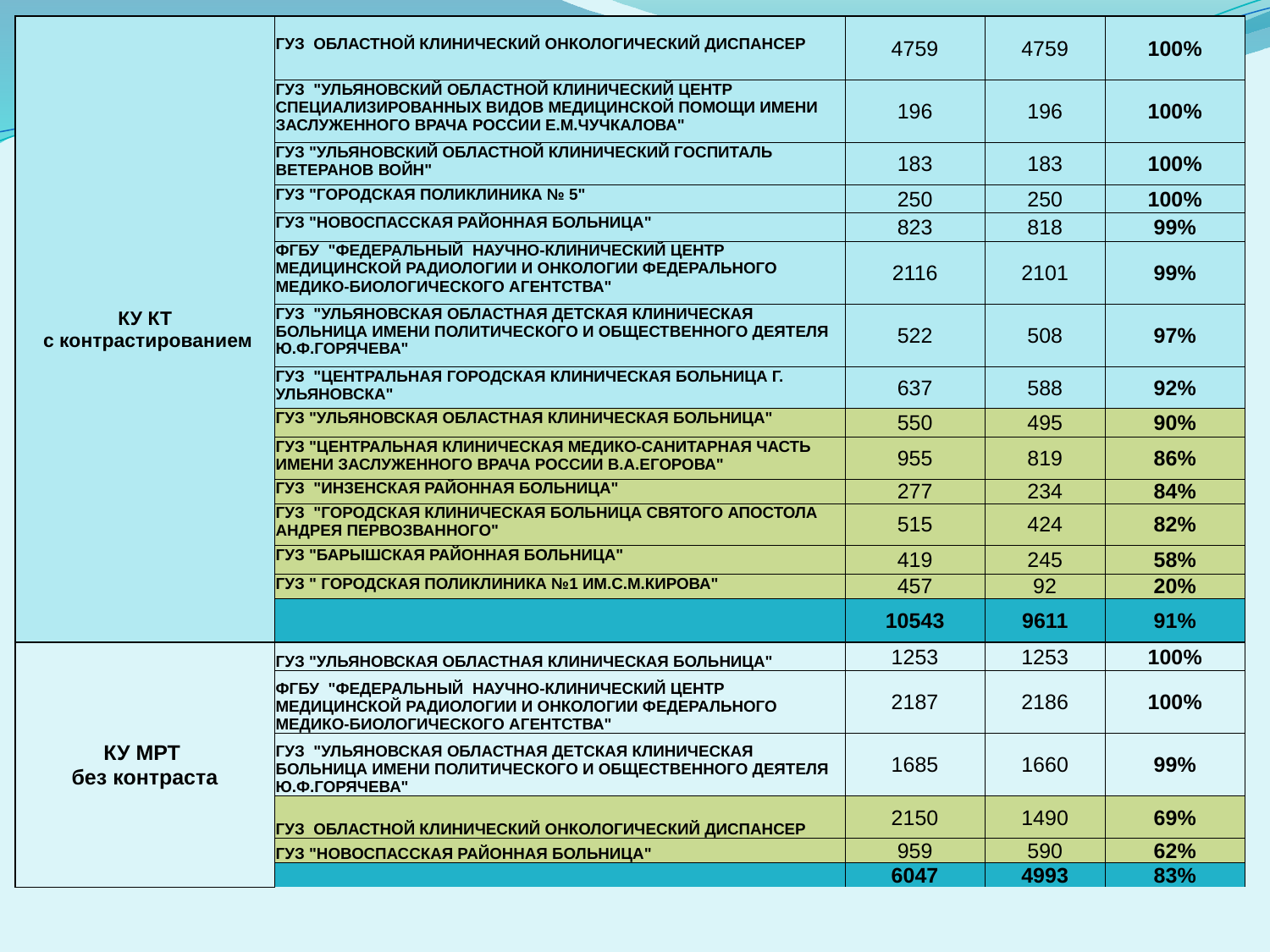

| КУ КТ с контрастированием | ГУЗ ОБЛАСТНОЙ КЛИНИЧЕСКИЙ ОНКОЛОГИЧЕСКИЙ ДИСПАНСЕР | 4759 | 4759 | 100% |
| --- | --- | --- | --- | --- |
|  | ГУЗ "УЛЬЯНОВСКИЙ ОБЛАСТНОЙ КЛИНИЧЕСКИЙ ЦЕНТР СПЕЦИАЛИЗИРОВАННЫХ ВИДОВ МЕДИЦИНСКОЙ ПОМОЩИ ИМЕНИ ЗАСЛУЖЕННОГО ВРАЧА РОССИИ Е.М.ЧУЧКАЛОВА" | 196 | 196 | 100% |
|  | ГУЗ "УЛЬЯНОВСКИЙ ОБЛАСТНОЙ КЛИНИЧЕСКИЙ ГОСПИТАЛЬ ВЕТЕРАНОВ ВОЙН" | 183 | 183 | 100% |
|  | ГУЗ "ГОРОДСКАЯ ПОЛИКЛИНИКА № 5" | 250 | 250 | 100% |
|  | ГУЗ "НОВОСПАССКАЯ РАЙОННАЯ БОЛЬНИЦА" | 823 | 818 | 99% |
|  | ФГБУ "ФЕДЕРАЛЬНЫЙ НАУЧНО-КЛИНИЧЕСКИЙ ЦЕНТР МЕДИЦИНСКОЙ РАДИОЛОГИИ И ОНКОЛОГИИ ФЕДЕРАЛЬНОГО МЕДИКО-БИОЛОГИЧЕСКОГО АГЕНТСТВА" | 2116 | 2101 | 99% |
|  | ГУЗ "УЛЬЯНОВСКАЯ ОБЛАСТНАЯ ДЕТСКАЯ КЛИНИЧЕСКАЯ БОЛЬНИЦА ИМЕНИ ПОЛИТИЧЕСКОГО И ОБЩЕСТВЕННОГО ДЕЯТЕЛЯ Ю.Ф.ГОРЯЧЕВА" | 522 | 508 | 97% |
|  | ГУЗ "ЦЕНТРАЛЬНАЯ ГОРОДСКАЯ КЛИНИЧЕСКАЯ БОЛЬНИЦА Г. УЛЬЯНОВСКА" | 637 | 588 | 92% |
|  | ГУЗ "УЛЬЯНОВСКАЯ ОБЛАСТНАЯ КЛИНИЧЕСКАЯ БОЛЬНИЦА" | 550 | 495 | 90% |
|  | ГУЗ "ЦЕНТРАЛЬНАЯ КЛИНИЧЕСКАЯ МЕДИКО-САНИТАРНАЯ ЧАСТЬ ИМЕНИ ЗАСЛУЖЕННОГО ВРАЧА РОССИИ В.А.ЕГОРОВА" | 955 | 819 | 86% |
|  | ГУЗ "ИНЗЕНСКАЯ РАЙОННАЯ БОЛЬНИЦА" | 277 | 234 | 84% |
|  | ГУЗ "ГОРОДСКАЯ КЛИНИЧЕСКАЯ БОЛЬНИЦА СВЯТОГО АПОСТОЛА АНДРЕЯ ПЕРВОЗВАННОГО" | 515 | 424 | 82% |
|  | ГУЗ "БАРЫШСКАЯ РАЙОННАЯ БОЛЬНИЦА" | 419 | 245 | 58% |
|  | ГУЗ " ГОРОДСКАЯ ПОЛИКЛИНИКА №1 ИМ.С.М.КИРОВА" | 457 | 92 | 20% |
|  |  | 10543 | 9611 | 91% |
| КУ МРТ без контраста | ГУЗ "УЛЬЯНОВСКАЯ ОБЛАСТНАЯ КЛИНИЧЕСКАЯ БОЛЬНИЦА" | 1253 | 1253 | 100% |
|  | ФГБУ "ФЕДЕРАЛЬНЫЙ НАУЧНО-КЛИНИЧЕСКИЙ ЦЕНТР МЕДИЦИНСКОЙ РАДИОЛОГИИ И ОНКОЛОГИИ ФЕДЕРАЛЬНОГО МЕДИКО-БИОЛОГИЧЕСКОГО АГЕНТСТВА" | 2187 | 2186 | 100% |
|  | ГУЗ "УЛЬЯНОВСКАЯ ОБЛАСТНАЯ ДЕТСКАЯ КЛИНИЧЕСКАЯ БОЛЬНИЦА ИМЕНИ ПОЛИТИЧЕСКОГО И ОБЩЕСТВЕННОГО ДЕЯТЕЛЯ Ю.Ф.ГОРЯЧЕВА" | 1685 | 1660 | 99% |
|  | ГУЗ ОБЛАСТНОЙ КЛИНИЧЕСКИЙ ОНКОЛОГИЧЕСКИЙ ДИСПАНСЕР | 2150 | 1490 | 69% |
|  | ГУЗ "НОВОСПАССКАЯ РАЙОННАЯ БОЛЬНИЦА" | 959 | 590 | 62% |
|  |  | 6047 | 4993 | 83% |